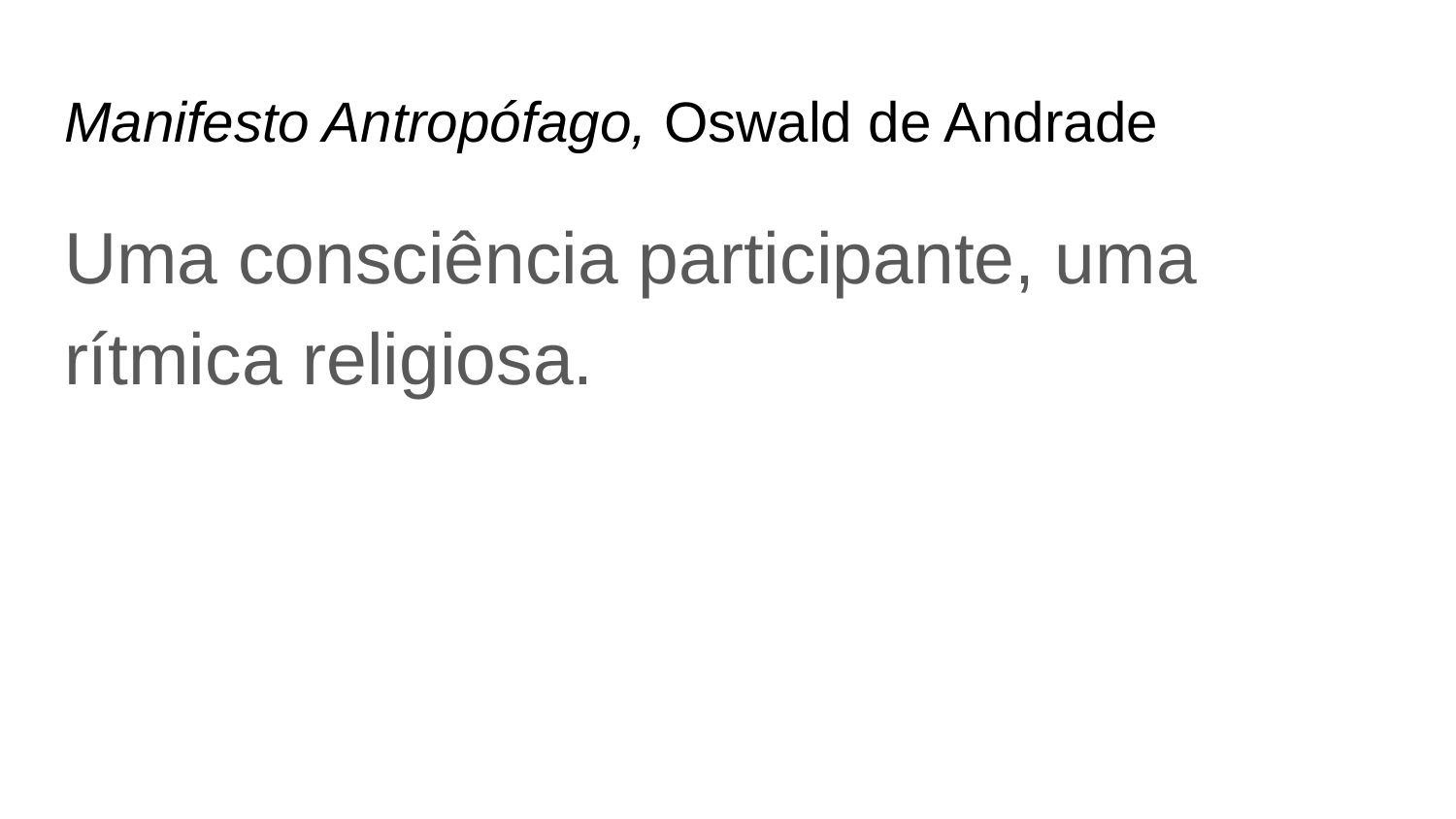

# Manifesto Antropófago, Oswald de Andrade
Uma consciência participante, uma rítmica religiosa.